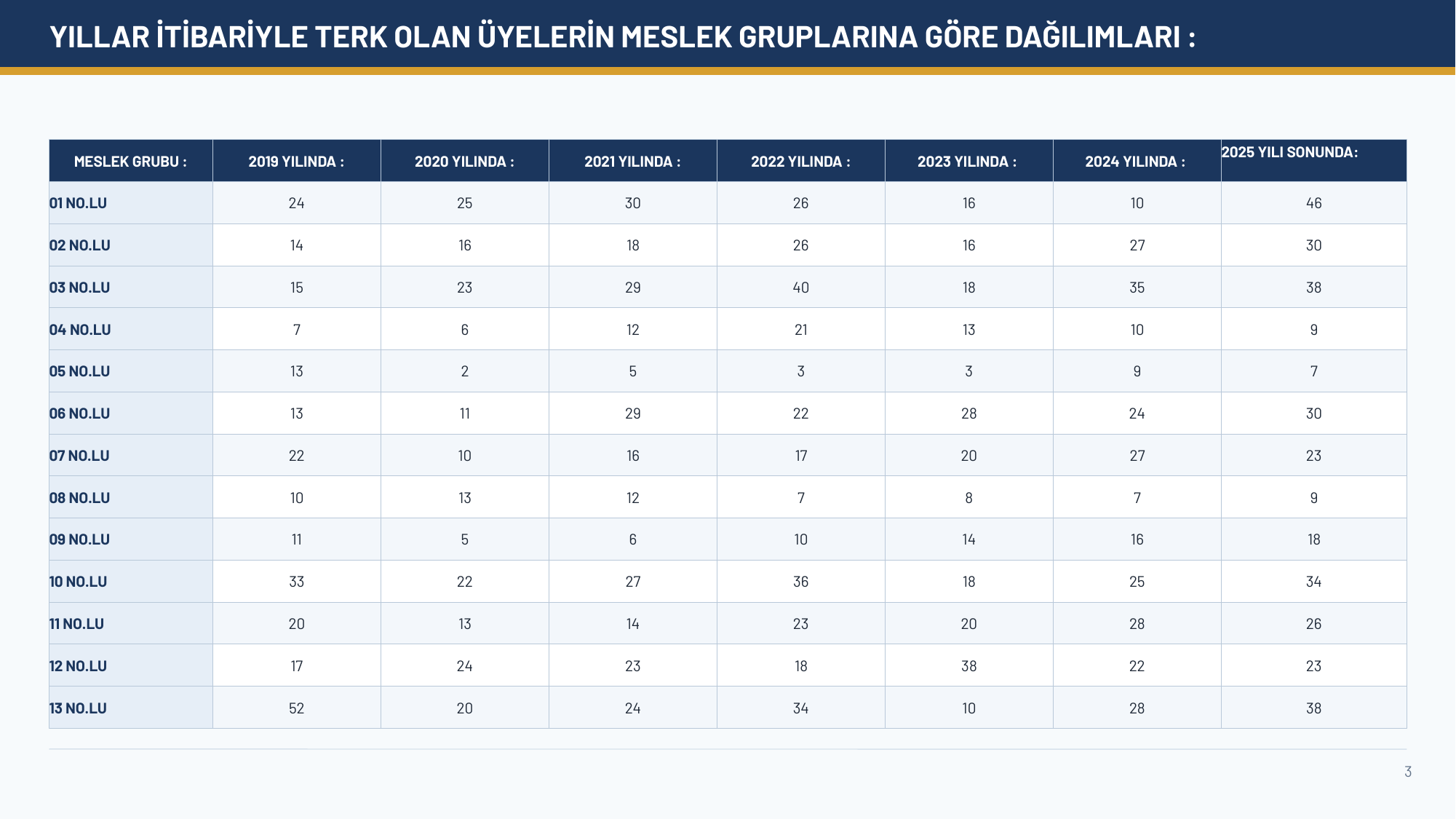

YILLAR İTİBARİYLE TERK OLAN ÜYELERİN MESLEK GRUPLARINA GÖRE DAĞILIMLARI :

MESLEK GRUBU :
2019 YILINDA :
2020 YILINDA :
2021 YILINDA :
2022 YILINDA :
2023 YILINDA :
2024 YILINDA :
2025 YILI SONUNDA:

01 NO.LU
24
25
30
26
16
10
46
02 NO.LU
14
16
18
26
16
27
30
03 NO.LU
15
23
29
40
18
35
38
04 NO.LU
7
6
12
21
13
10
9
05 NO.LU
13
2
5
3
3
9
7
06 NO.LU
13
11
29
22
28
24
30
07 NO.LU
22
10
16
17
20
27
23
08 NO.LU
10
13
12
7
8
7
9
09 NO.LU
11
5
6
10
14
16
18
10 NO.LU
33
22
27
36
18
25
34
11 NO.LU
20
13
14
23
20
28
26
12 NO.LU
17
24
23
18
38
22
23
13 NO.LU
52
20
24
34
10
28
38

3